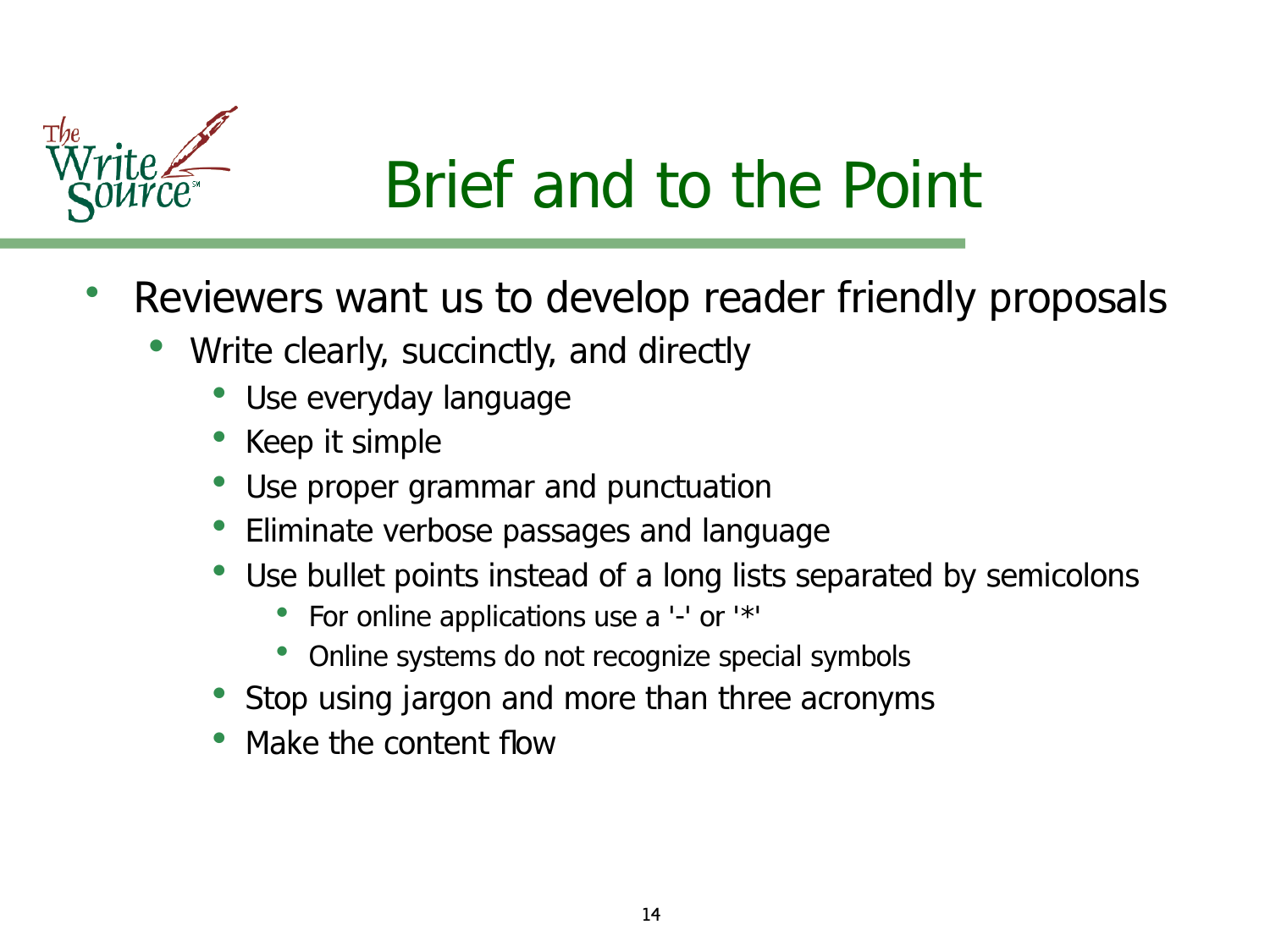

# Brief and to the Point
Reviewers want us to develop reader friendly proposals
Write clearly, succinctly, and directly
Use everyday language
Keep it simple
Use proper grammar and punctuation
Eliminate verbose passages and language
Use bullet points instead of a long lists separated by semicolons
For online applications use a '-' or '*'
Online systems do not recognize special symbols
Stop using jargon and more than three acronyms
Make the content flow

14